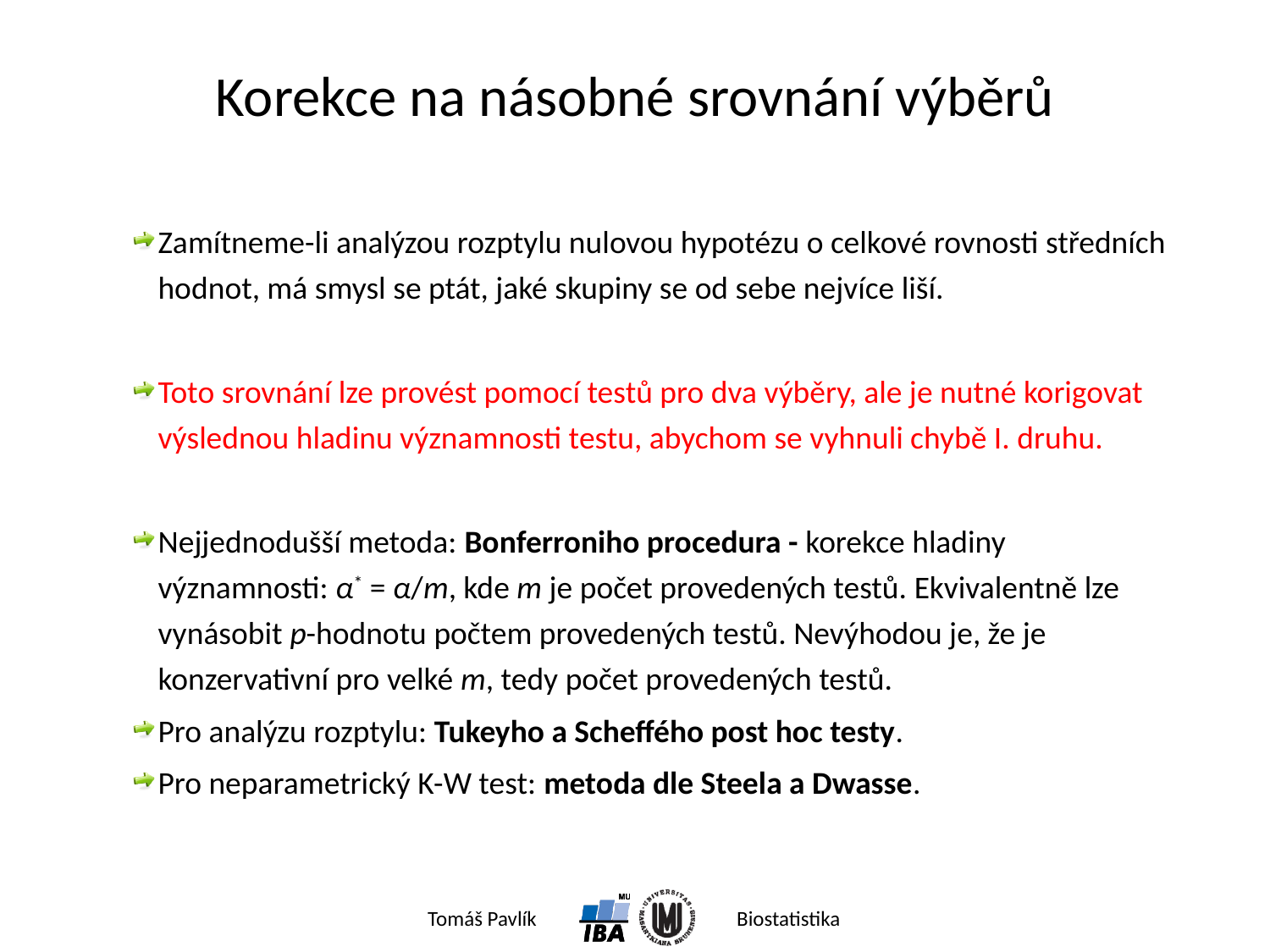

# Korekce na násobné srovnání výběrů
Zamítneme-li analýzou rozptylu nulovou hypotézu o celkové rovnosti středních hodnot, má smysl se ptát, jaké skupiny se od sebe nejvíce liší.

Toto srovnání lze provést pomocí testů pro dva výběry, ale je nutné korigovat výslednou hladinu významnosti testu, abychom se vyhnuli chybě I. druhu.

Nejjednodušší metoda: Bonferroniho procedura - korekce hladiny významnosti: α* = α/m, kde m je počet provedených testů. Ekvivalentně lze vynásobit p-hodnotu počtem provedených testů. Nevýhodou je, že je konzervativní pro velké m, tedy počet provedených testů.
Pro analýzu rozptylu: Tukeyho a Scheffého post hoc testy.
Pro neparametrický K-W test: metoda dle Steela a Dwasse.